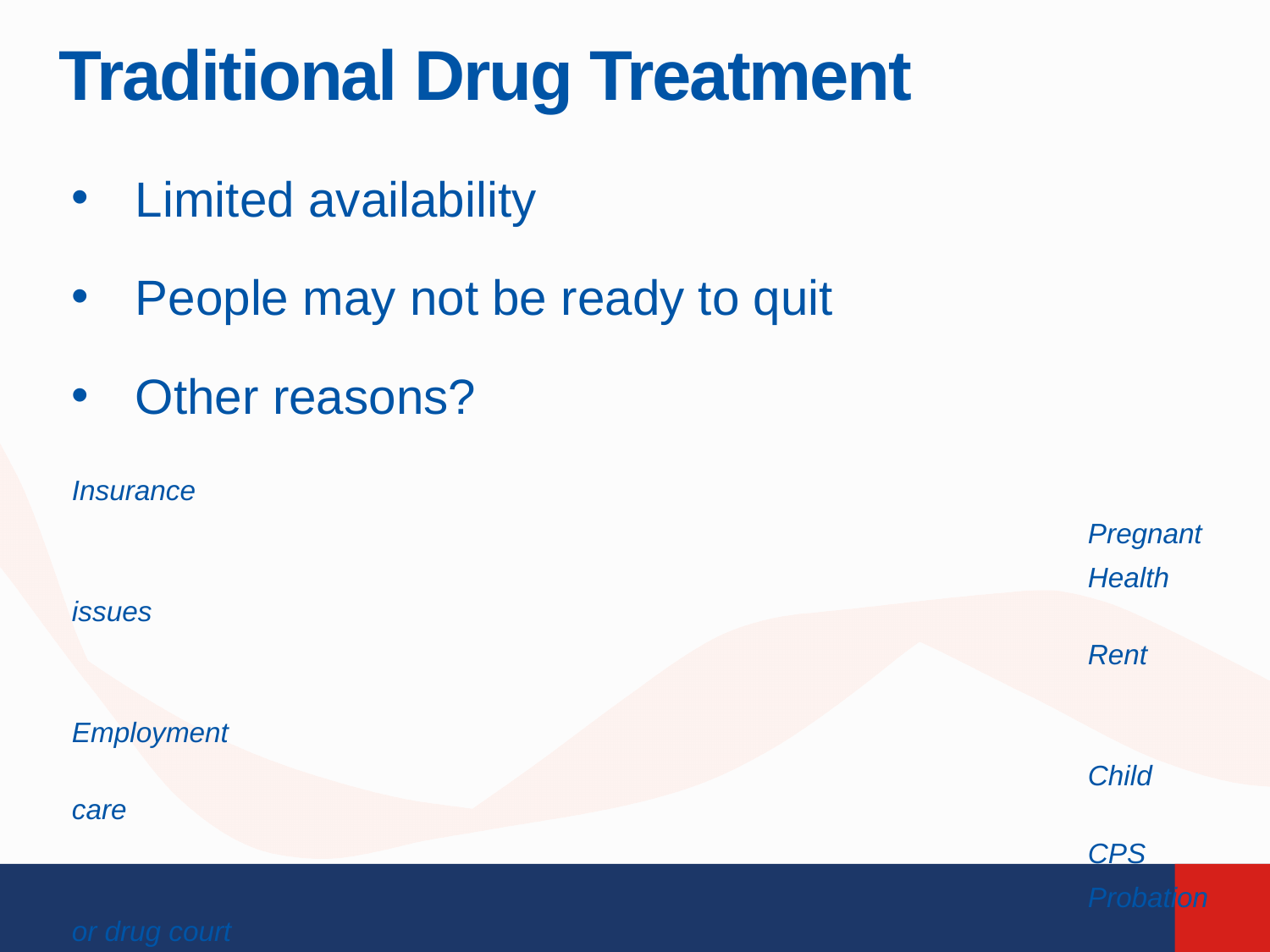

# Traditional Drug Treatment
Limited availability
People may not be ready to quit
Other reasons?
								Insurance
								Pregnant
								Health issues
								Rent
								Employment
								Child care
								CPS
								Probation or drug court
								Mental health